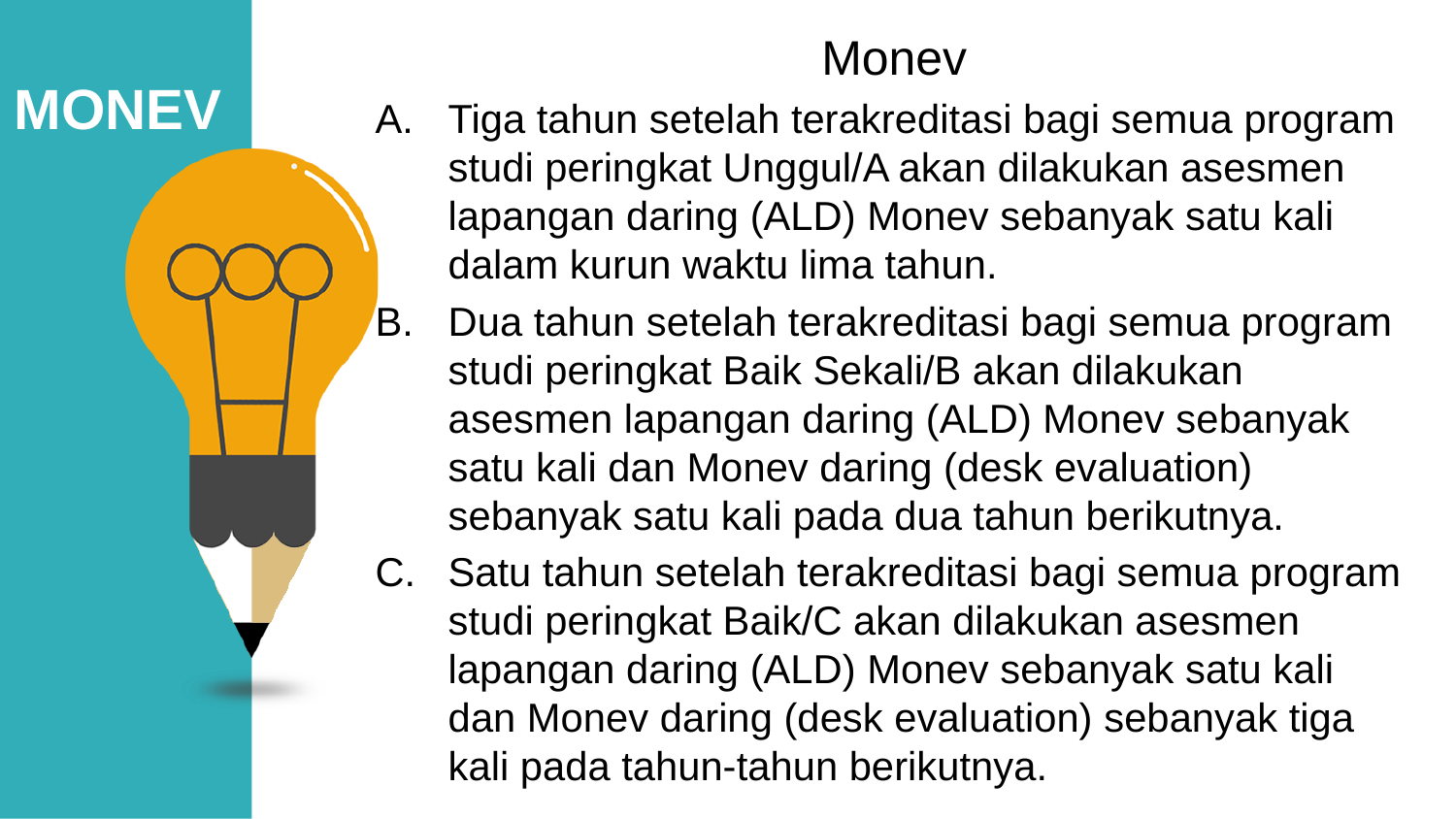

Monev
Tiga tahun setelah terakreditasi bagi semua program studi peringkat Unggul/A akan dilakukan asesmen lapangan daring (ALD) Monev sebanyak satu kali dalam kurun waktu lima tahun.
Dua tahun setelah terakreditasi bagi semua program studi peringkat Baik Sekali/B akan dilakukan asesmen lapangan daring (ALD) Monev sebanyak satu kali dan Monev daring (desk evaluation) sebanyak satu kali pada dua tahun berikutnya.
Satu tahun setelah terakreditasi bagi semua program studi peringkat Baik/C akan dilakukan asesmen lapangan daring (ALD) Monev sebanyak satu kali dan Monev daring (desk evaluation) sebanyak tiga kali pada tahun-tahun berikutnya.
MONEV